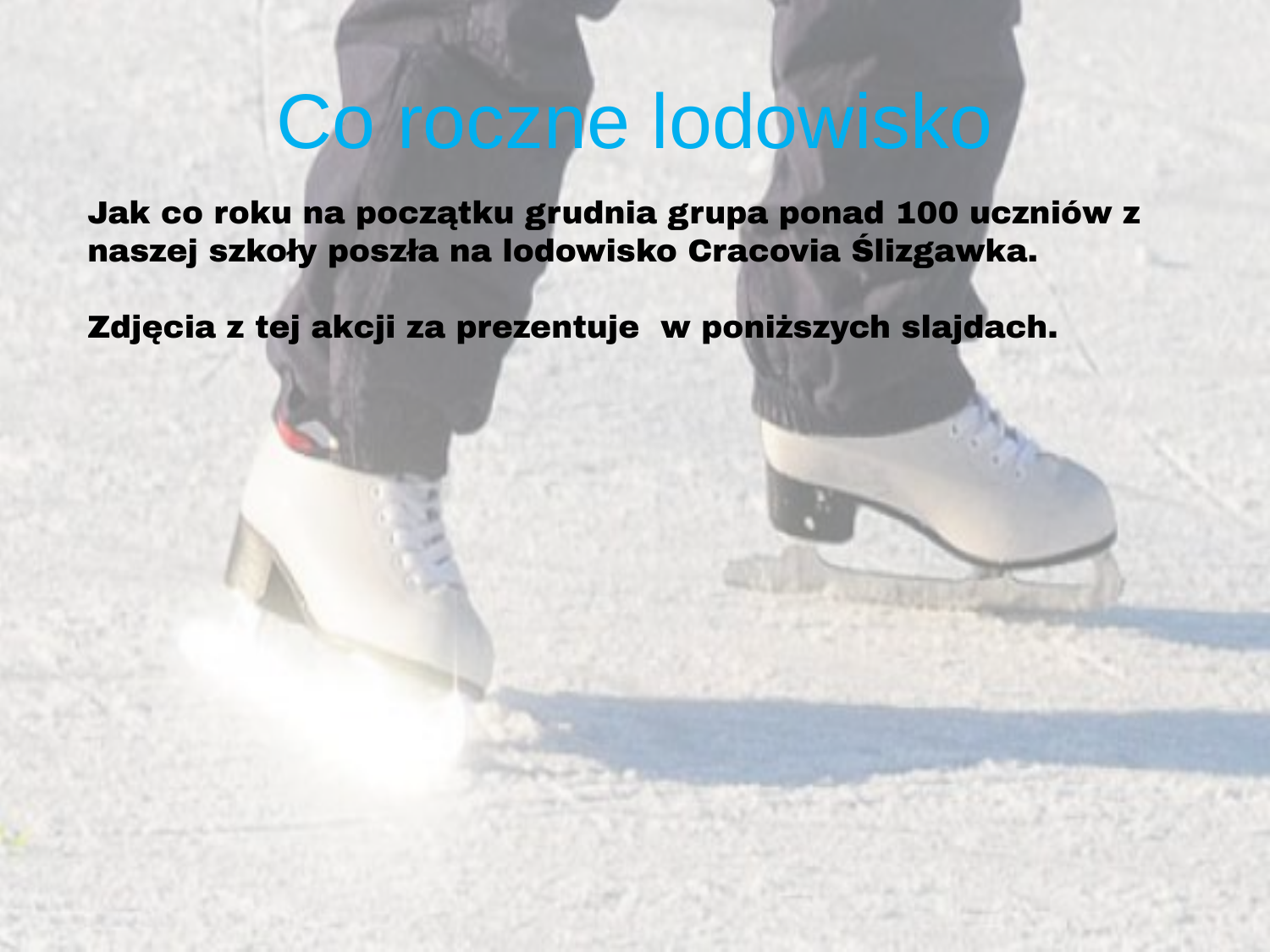

# Co roczne lodowisko
Jak co roku na początku grudnia grupa ponad 100 uczniów z naszej szkoły poszła na lodowisko Cracovia Ślizgawka.

Zdjęcia z tej akcji za prezentuje  w poniższych slajdach.